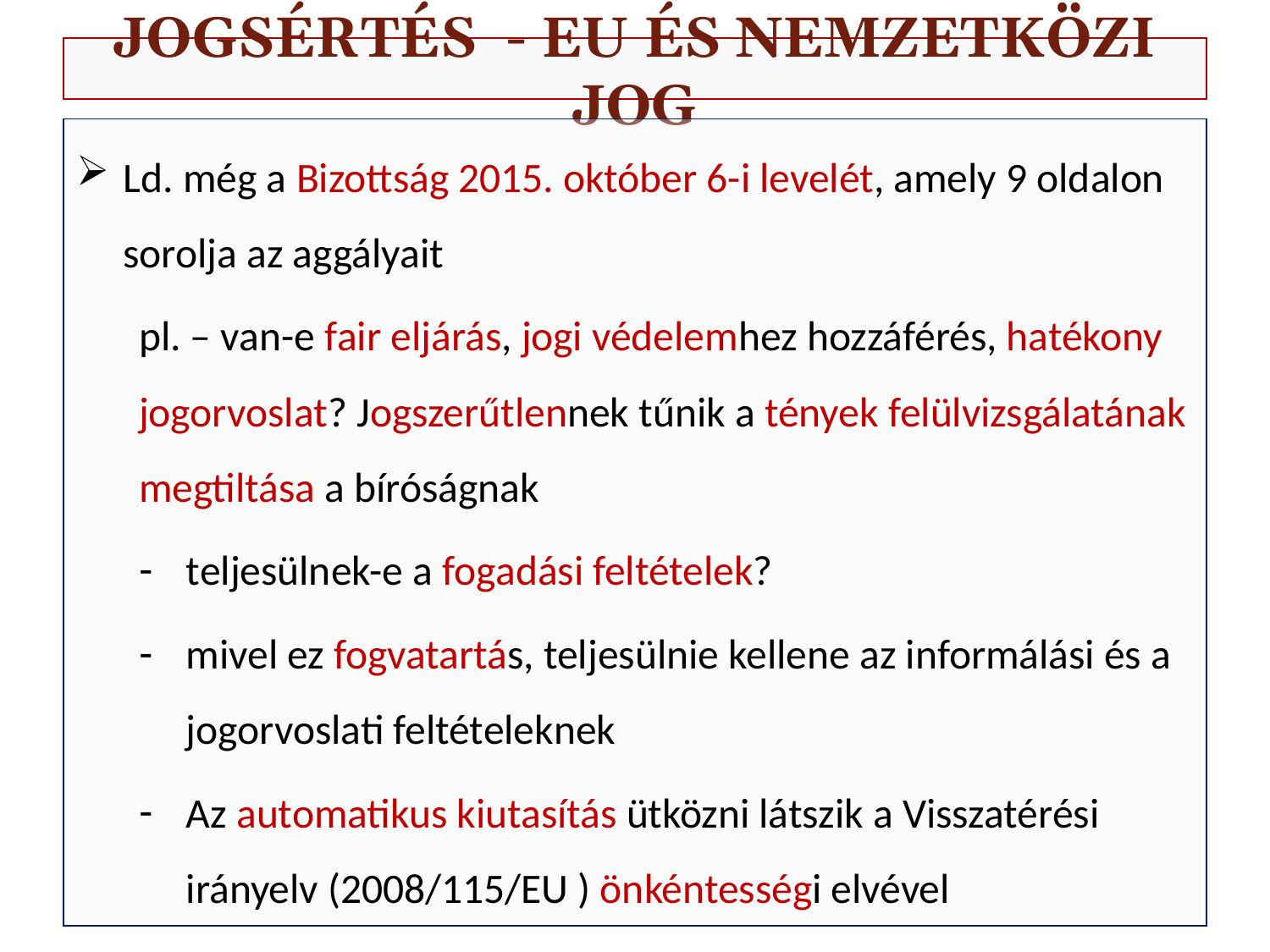

# JOGSÉRTÉS  - EU és nemzetközi jog
Ld. még a Bizottság 2015. október 6-i levelét, amely 9 oldalon sorolja az aggályait
pl. – van-e fair eljárás, jogi védelemhez hozzáférés, hatékony jogorvoslat? Jogszerűtlennek tűnik a tények felülvizsgálatának megtiltása a bíróságnak
teljesülnek-e a fogadási feltételek?
mivel ez fogvatartás, teljesülnie kellene az informálási és a jogorvoslati feltételeknek
Az automatikus kiutasítás ütközni látszik a Visszatérési irányelv (2008/115/EU ) önkéntességi elvével